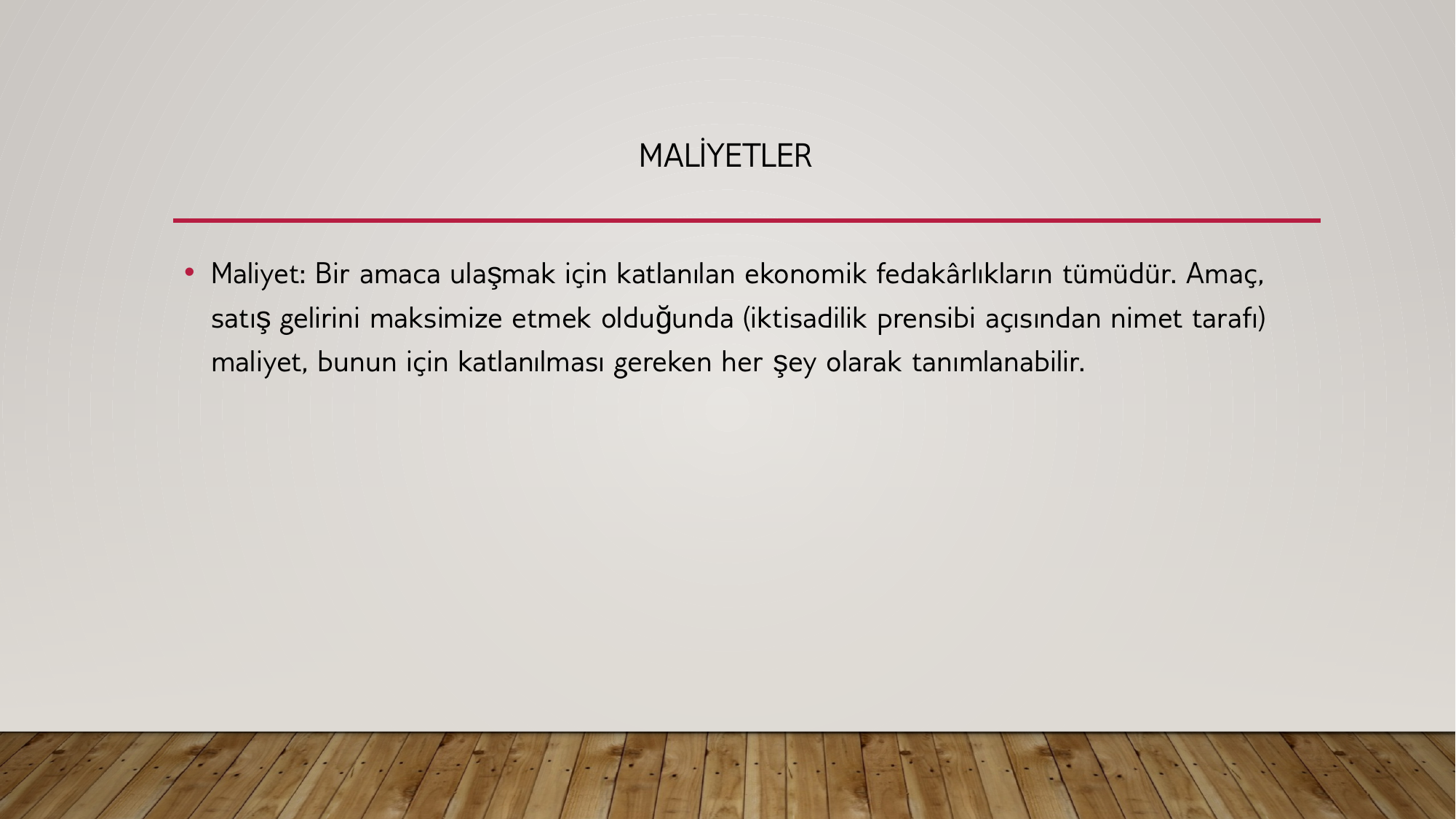

# Maliyetler
Maliyet: Bir amaca ulaşmak için katlanılan ekonomik fedakârlıkların tümüdür. Amaç, satış gelirini maksimize etmek olduğunda (iktisadilik prensibi açısından nimet tarafı) maliyet, bunun için katlanılması gereken her şey olarak tanımlanabilir.